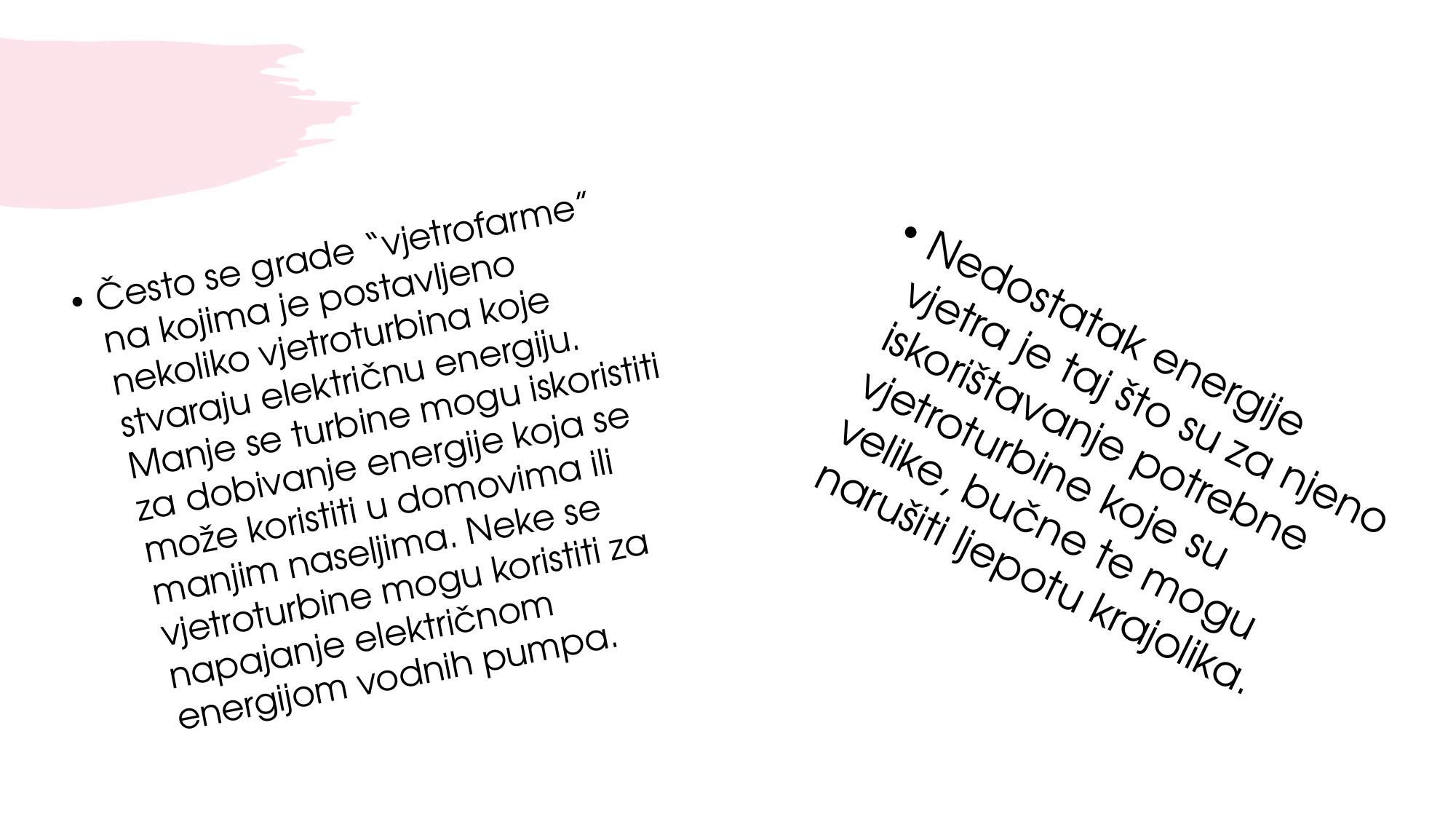

Često se grade “vjetrofarme” na kojima je postavljeno nekoliko vjetroturbina koje stvaraju električnu energiju. Manje se turbine mogu iskoristiti za dobivanje energije koja se može koristiti u domovima ili manjim naseljima. Neke se vjetroturbine mogu koristiti za napajanje električnom energijom vodnih pumpa.
Nedostatak energije vjetra je taj što su za njeno iskorištavanje potrebne vjetroturbine koje su velike, bučne te mogu narušiti ljepotu krajolika.